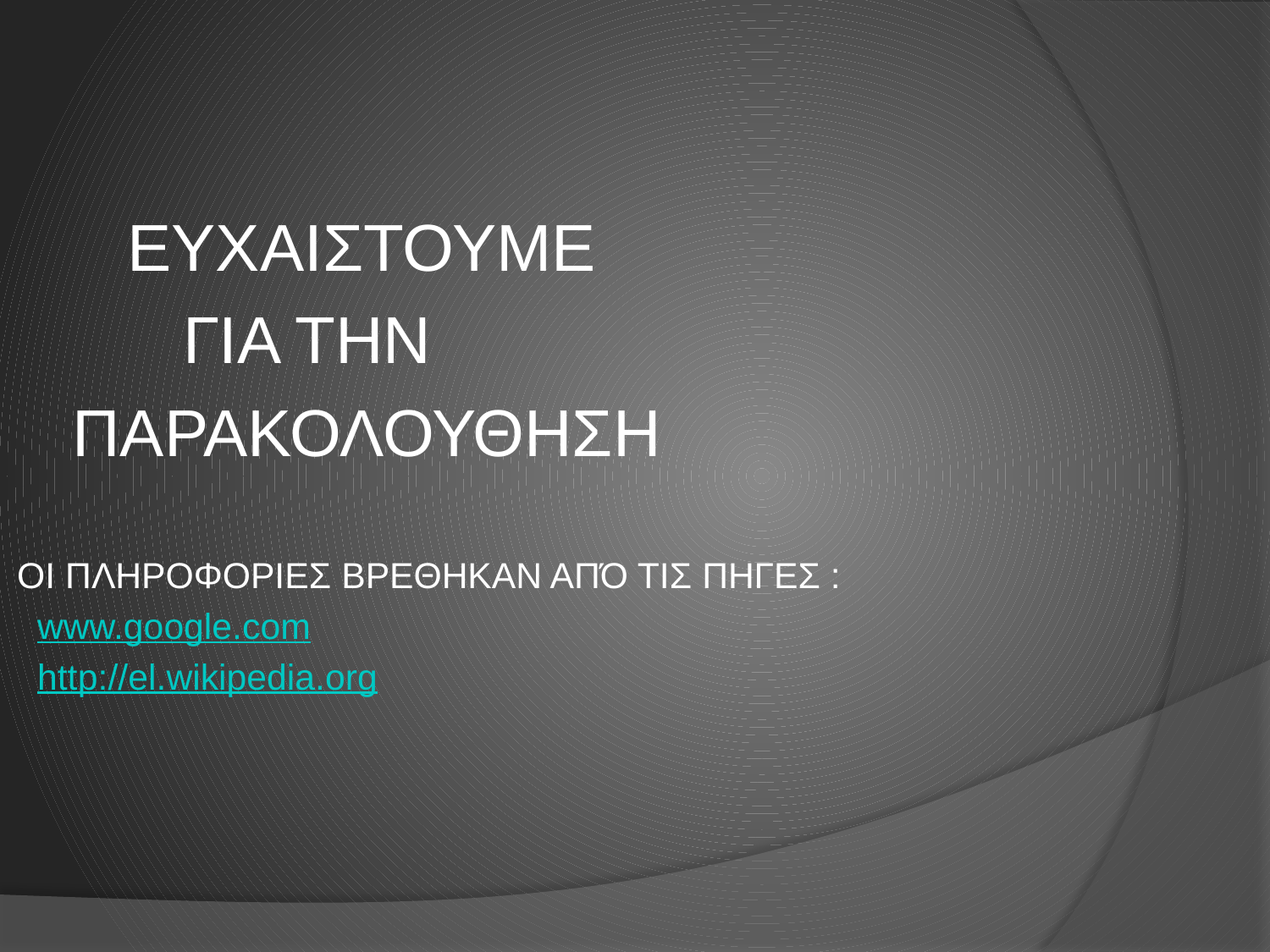

ΕΥΧΑΙΣΤΟΥΜΕ
         ΓΙΑ ΤΗΝ
   ΠΑΡΑΚΟΛΟΥΘΗΣΗ

ΟΙ ΠΛΗΡΟΦΟΡΙΕΣ ΒΡΕΘΗΚΑΝ ΑΠΌ ΤΙΣ ΠΗΓΕΣ :
  www.google.com
  http://el.wikipedia.org